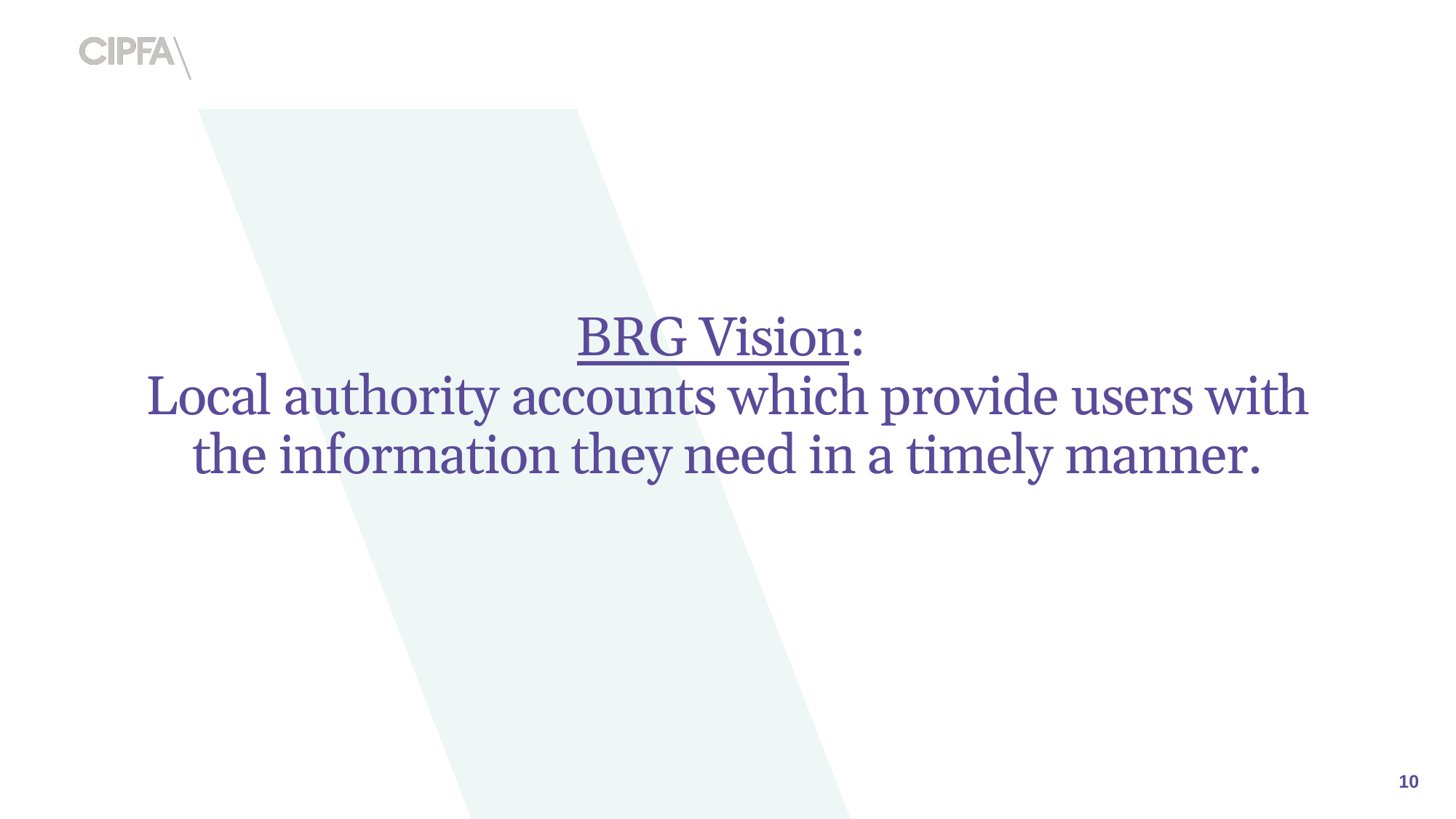

BRG Vision:
Local authority accounts which provide users with the information they need in a timely manner.
10